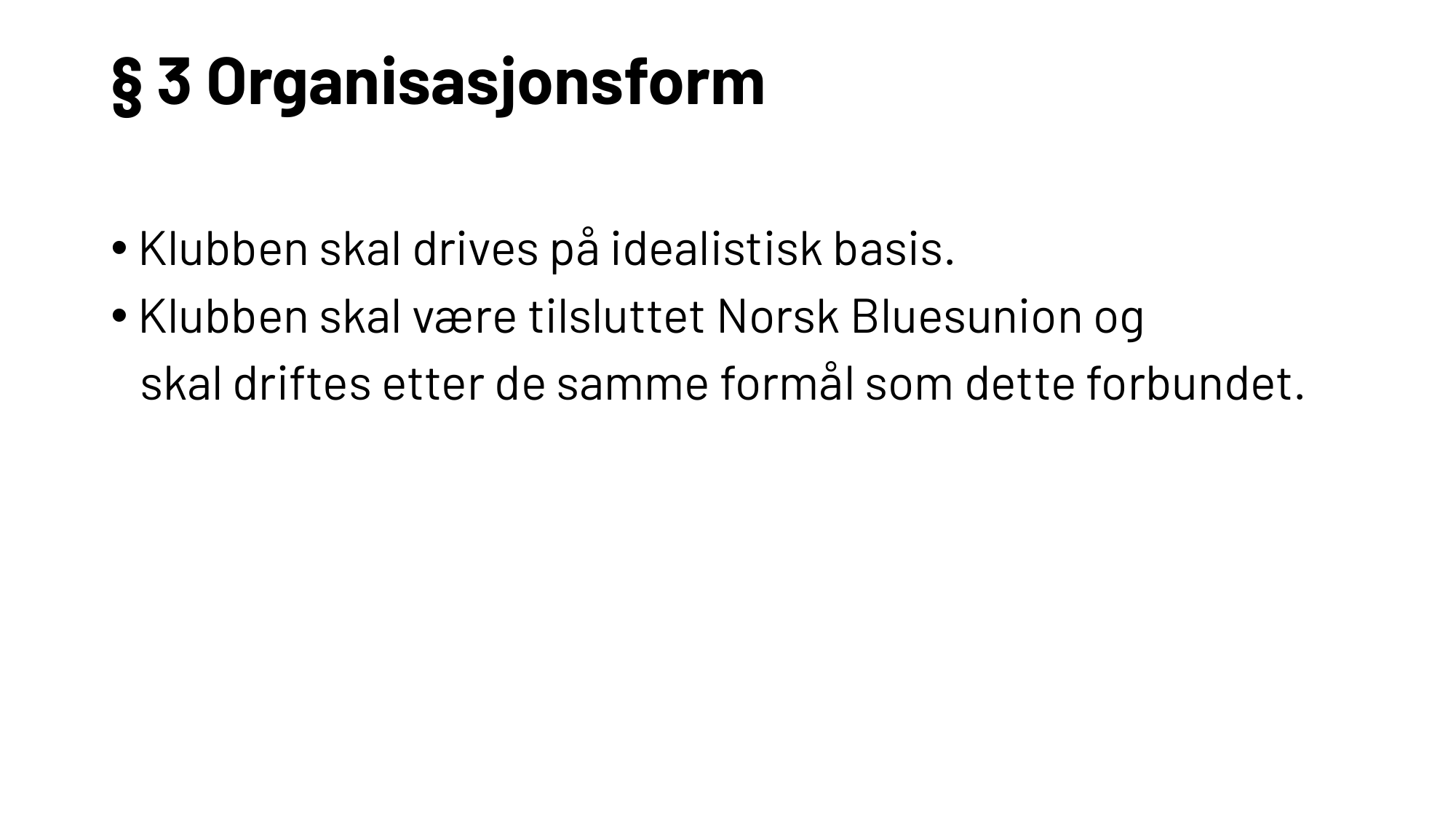

# § 3 Organisasjonsform
Klubben skal drives på idealistisk basis.
Klubben skal være tilsluttet Norsk Bluesunion og
   skal driftes etter de samme formål som dette forbundet.